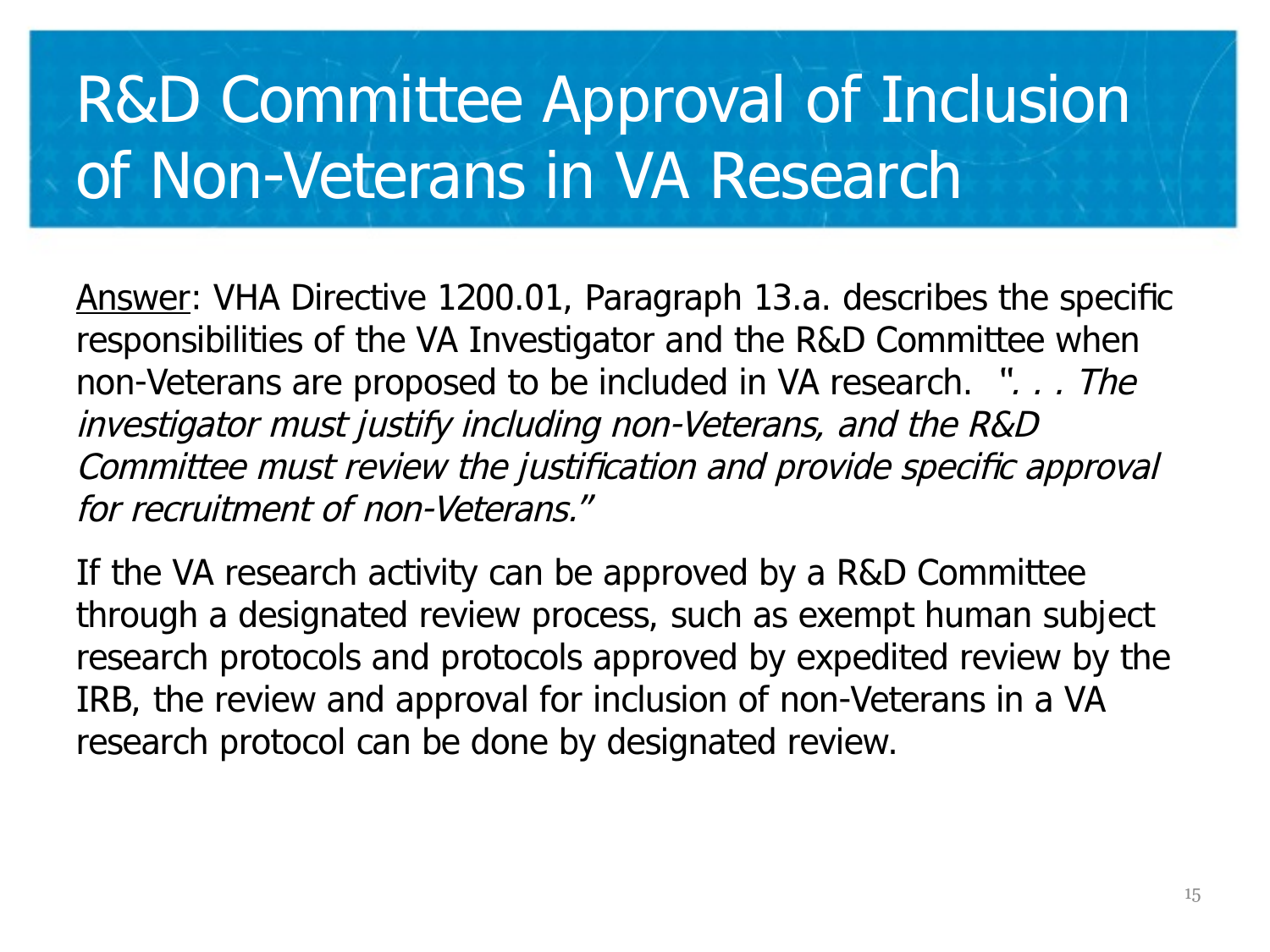

# R&D Committee Approval of Inclusion of Non-Veterans in VA Research
Answer: VHA Directive 1200.01, Paragraph 13.a. describes the specific responsibilities of the VA Investigator and the R&D Committee when non-Veterans are proposed to be included in VA research.  “. . . The investigator must justify including non-Veterans, and the R&D Committee must review the justification and provide specific approval for recruitment of non-Veterans.”
If the VA research activity can be approved by a R&D Committee through a designated review process, such as exempt human subject research protocols and protocols approved by expedited review by the IRB, the review and approval for inclusion of non-Veterans in a VA research protocol can be done by designated review.